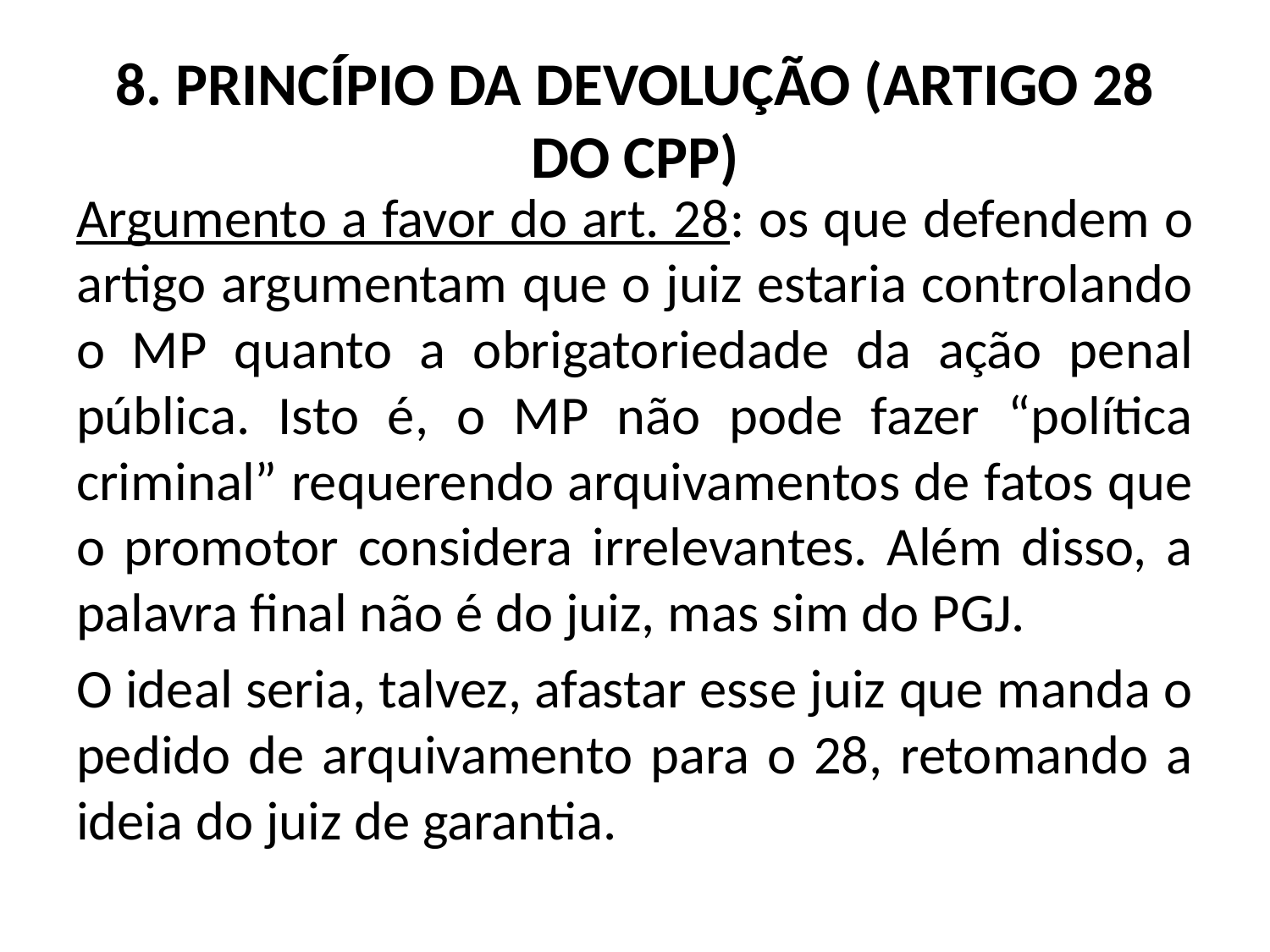

# 8. PRINCÍPIO DA DEVOLUÇÃO (ARTIGO 28 DO CPP)
Argumento a favor do art. 28: os que defendem o artigo argumentam que o juiz estaria controlando o MP quanto a obrigatoriedade da ação penal pública. Isto é, o MP não pode fazer “política criminal” requerendo arquivamentos de fatos que o promotor considera irrelevantes. Além disso, a palavra final não é do juiz, mas sim do PGJ.
O ideal seria, talvez, afastar esse juiz que manda o pedido de arquivamento para o 28, retomando a ideia do juiz de garantia.